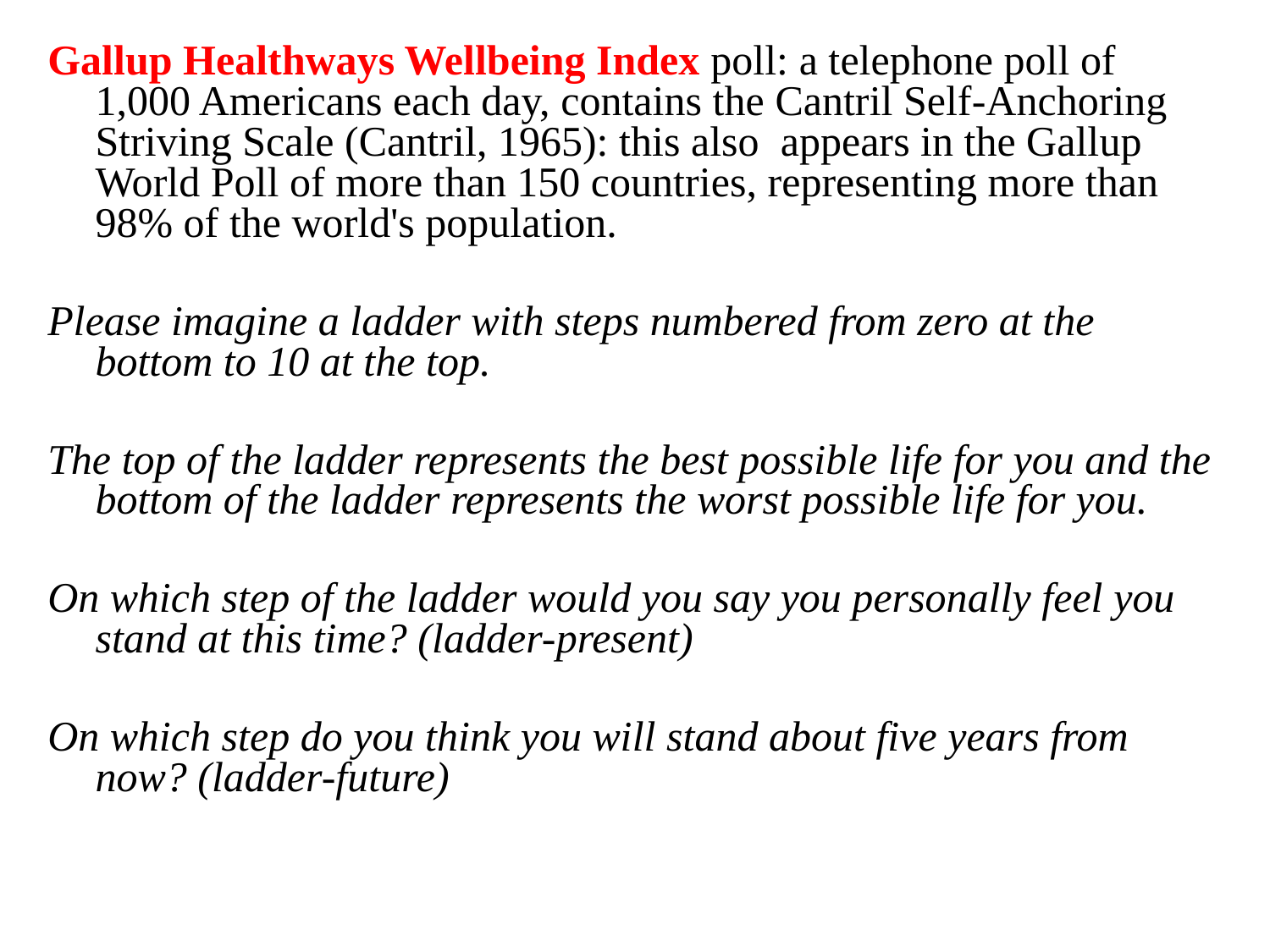

Gallup Healthways Wellbeing Index poll: a telephone poll of 1,000 Americans each day, contains the Cantril Self-Anchoring Striving Scale (Cantril, 1965): this also  appears in the Gallup World Poll of more than 150 countries, representing more than 98% of the world's population.

Please imagine a ladder with steps numbered from zero at the bottom to 10 at the top.

The top of the ladder represents the best possible life for you and the bottom of the ladder represents the worst possible life for you.

On which step of the ladder would you say you personally feel you stand at this time? (ladder-present)

On which step do you think you will stand about five years from now? (ladder-future)